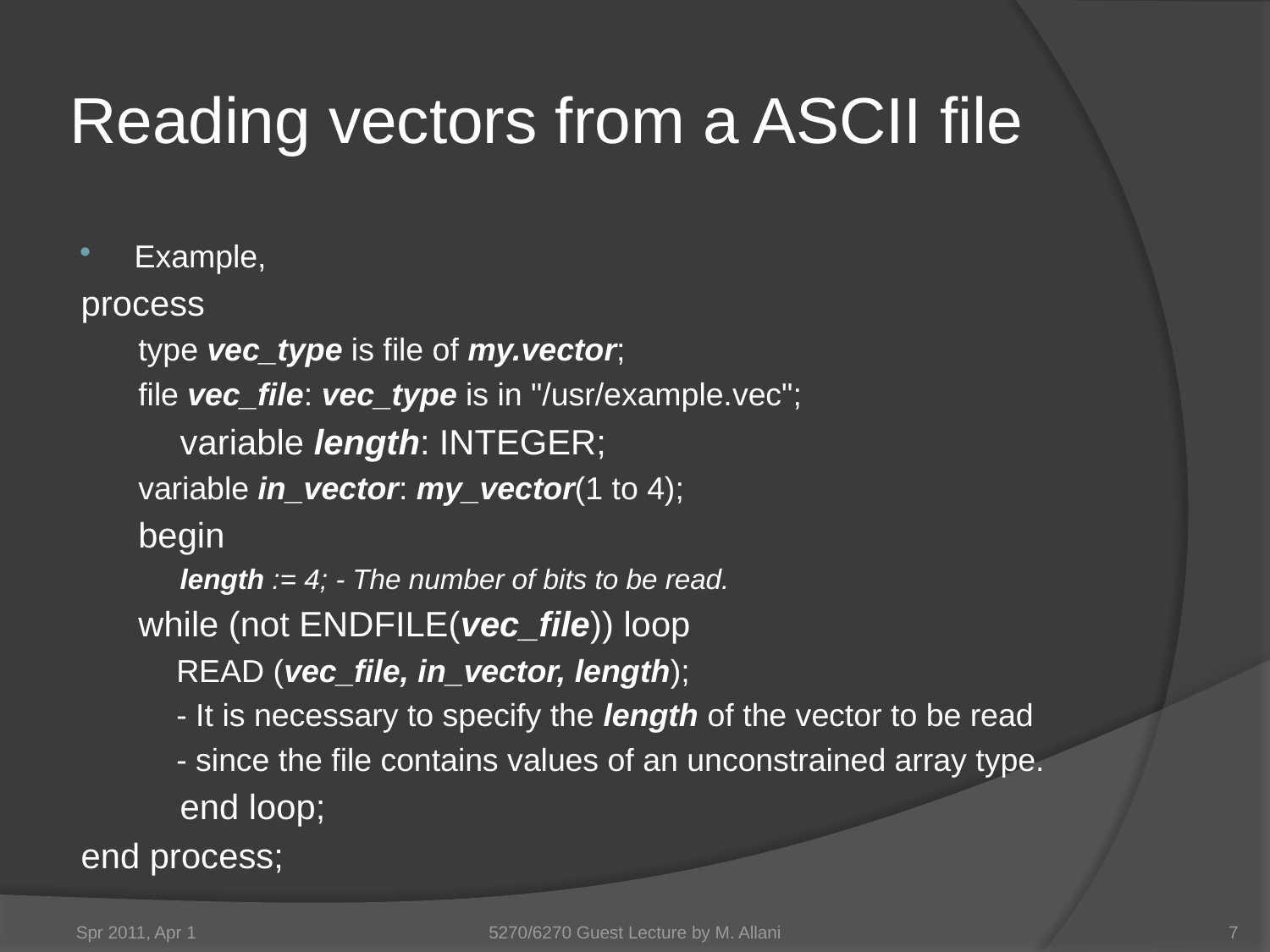

# Reading vectors from a ASCII file

Example,
process
type vec_type is file of my.vector;
file vec_file: vec_type is in "/usr/example.vec";
variable length: INTEGER;
variable in_vector: my_vector(1 to 4);
begin
length := 4; - The number of bits to be read.
while (not ENDFILE(vec_file)) loop
	READ (vec_file, in_vector, length);
	- It is necessary to specify the length of the vector to be read
	- since the file contains values of an unconstrained array type.
end loop;
end process;
Spr 2011, Apr 1
5270/6270 Guest Lecture by M. Allani
7